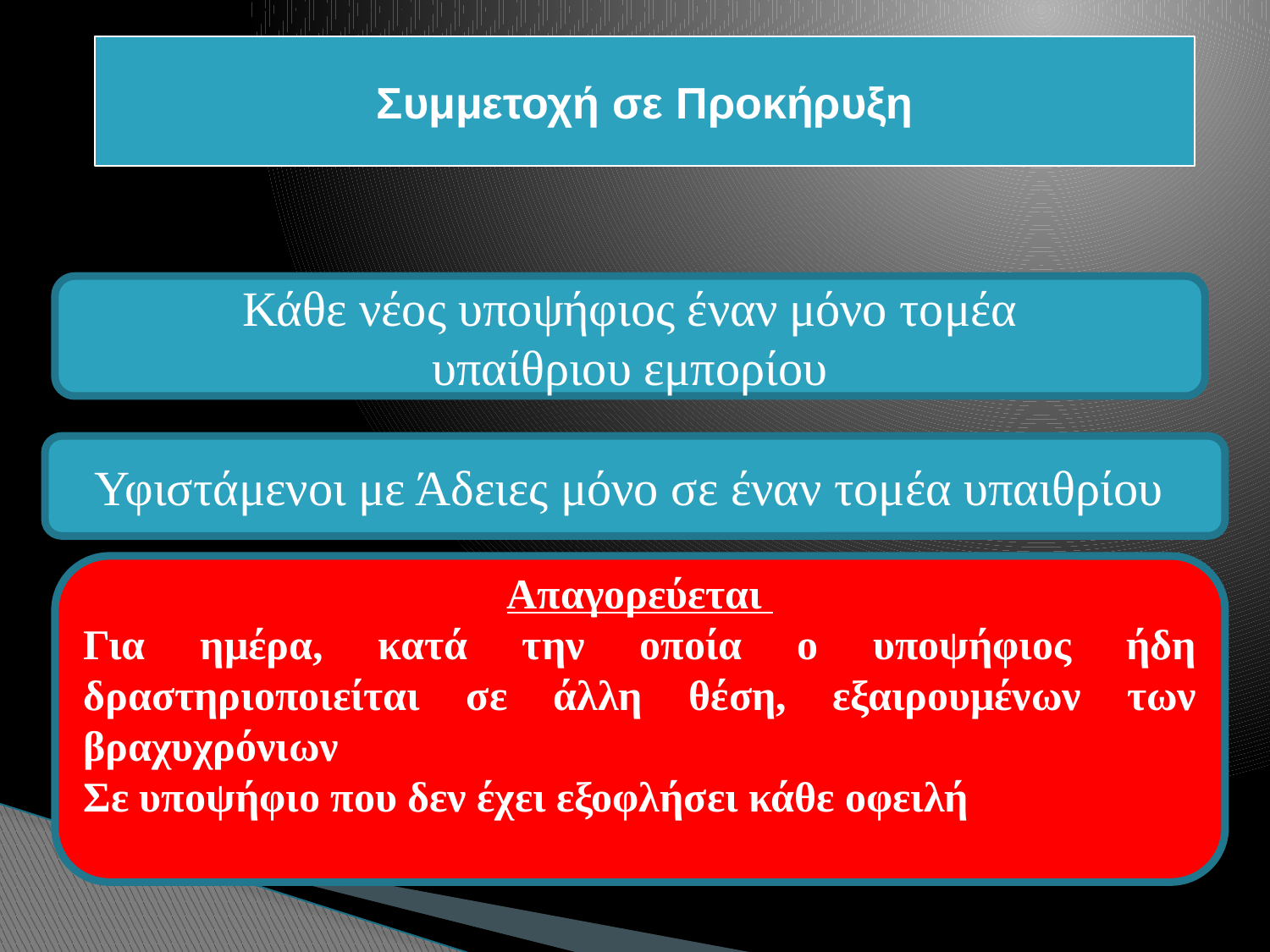

Συμμετοχή σε Προκήρυξη
 Κάθε νέος υποψήφιος έναν μόνο τομέα
υπαίθριου εμπορίου
Υφιστάμενοι με Άδειες μόνο σε έναν τομέα υπαιθρίου
Απαγορεύεται
Για ημέρα, κατά την οποία ο υποψήφιος ήδη δραστηριοποιείται σε άλλη θέση, εξαιρουμένων των βραχυχρόνιων
Σε υποψήφιο που δεν έχει εξοφλήσει κάθε οφειλή